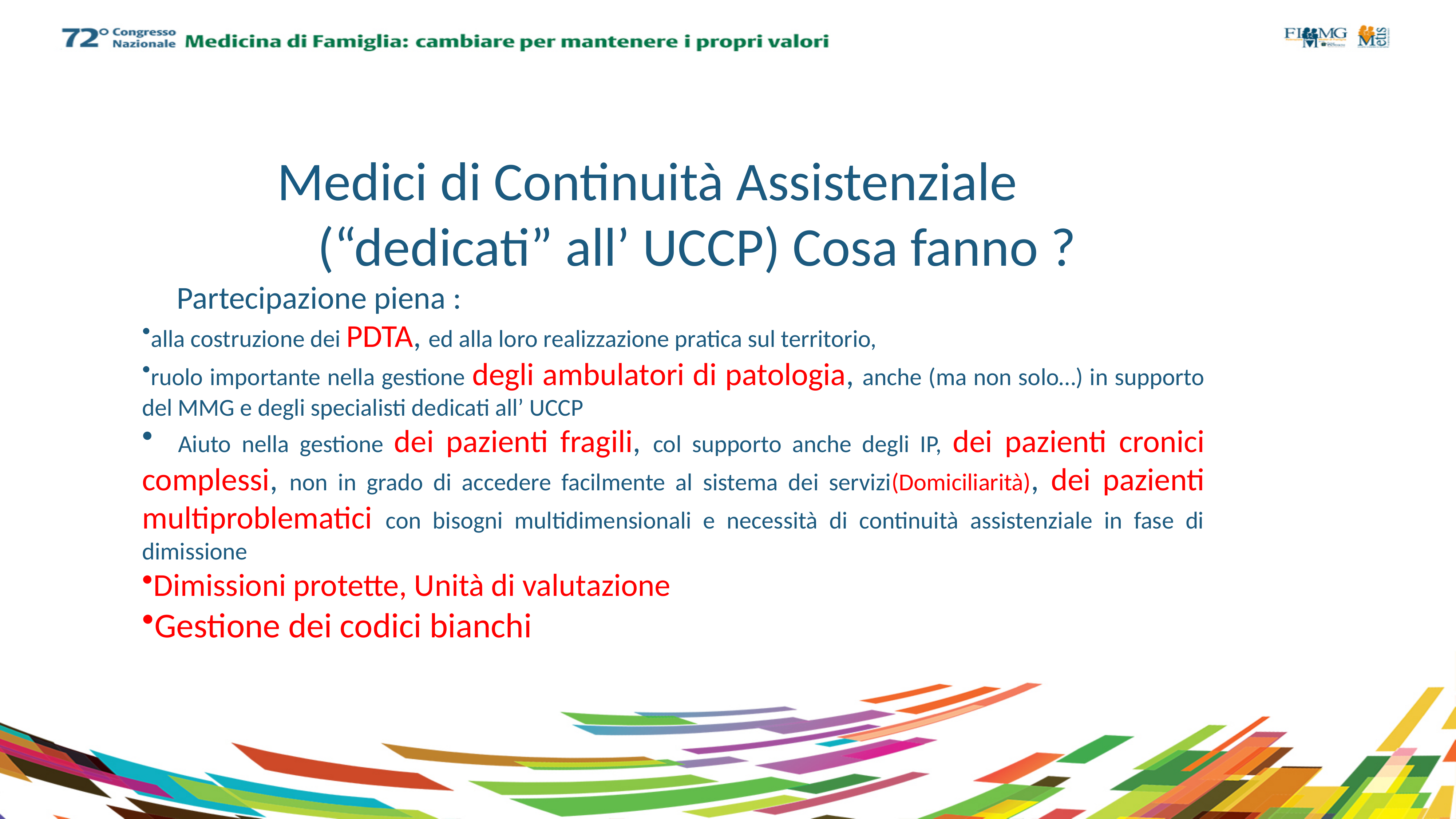

Medici di Continuità Assistenziale
      (“dedicati” all’ UCCP) Cosa fanno ?
 Partecipazione piena :
alla costruzione dei PDTA, ed alla loro realizzazione pratica sul territorio,
ruolo importante nella gestione degli ambulatori di patologia, anche (ma non solo…) in supporto del MMG e degli specialisti dedicati all’ UCCP
  Aiuto nella gestione dei pazienti fragili, col supporto anche degli IP, dei pazienti cronici complessi, non in grado di accedere facilmente al sistema dei servizi(Domiciliarità), dei pazienti multiproblematici con bisogni multidimensionali e necessità di continuità assistenziale in fase di dimissione
Dimissioni protette, Unità di valutazione
Gestione dei codici bianchi